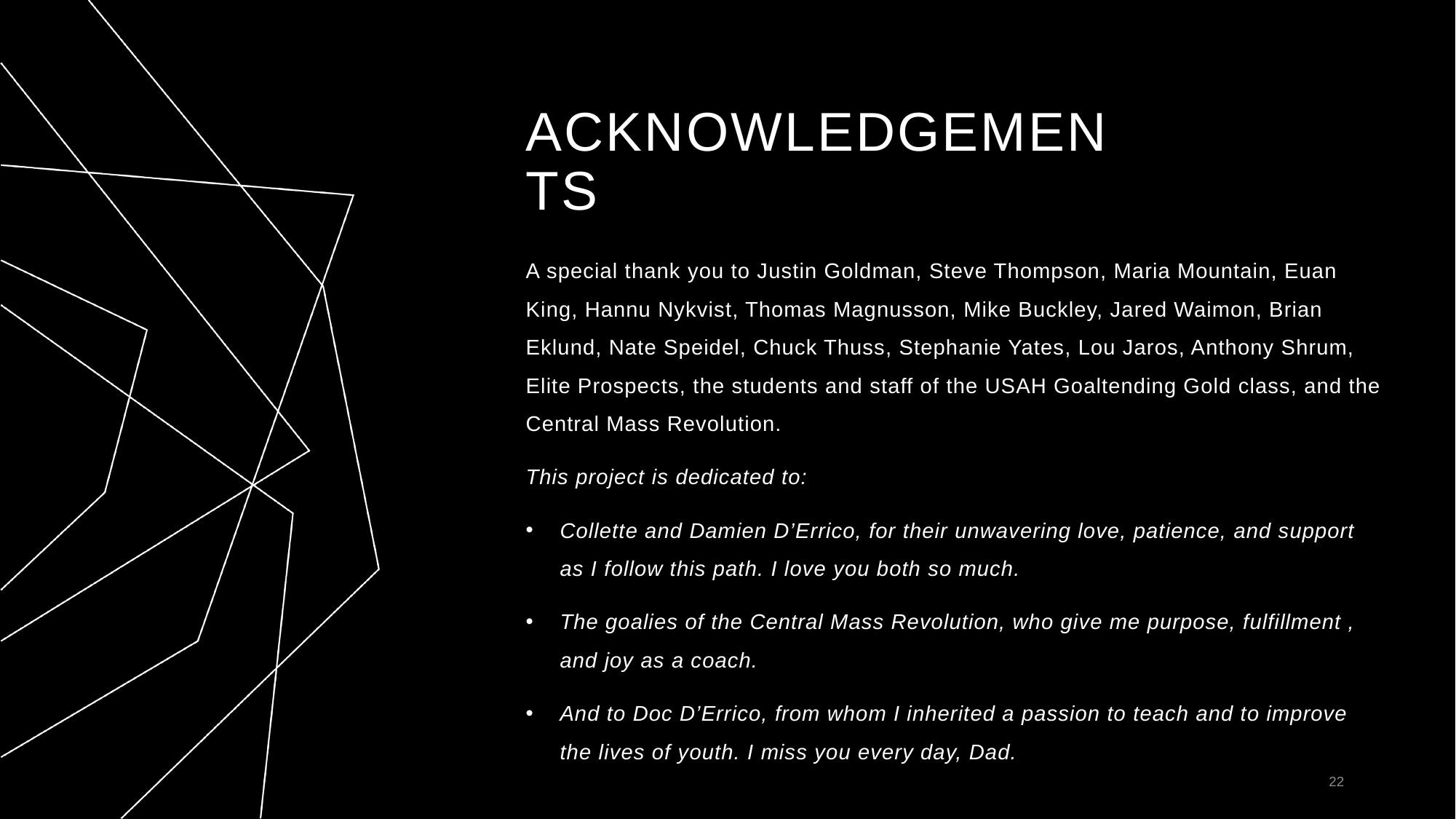

# Acknowledgements
A special thank you to Justin Goldman, Steve Thompson, Maria Mountain, Euan King, Hannu Nykvist, Thomas Magnusson, Mike Buckley, Jared Waimon, Brian Eklund, Nate Speidel, Chuck Thuss, Stephanie Yates, Lou Jaros, Anthony Shrum, Elite Prospects, the students and staff of the USAH Goaltending Gold class, and the Central Mass Revolution.
This project is dedicated to:
Collette and Damien D’Errico, for their unwavering love, patience, and support as I follow this path. I love you both so much.
The goalies of the Central Mass Revolution, who give me purpose, fulfillment , and joy as a coach.
And to Doc D’Errico, from whom I inherited a passion to teach and to improve the lives of youth. I miss you every day, Dad.
22